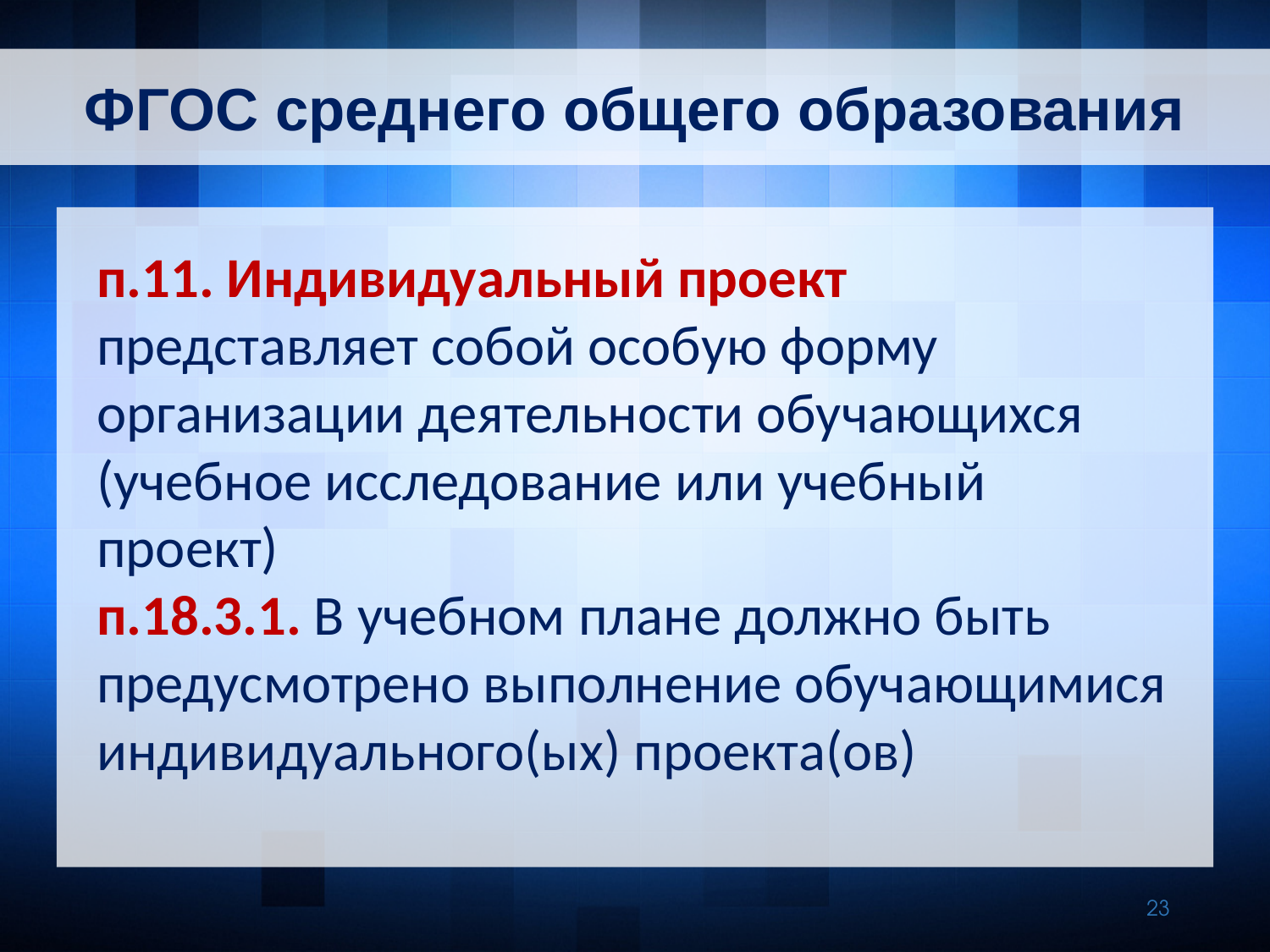

ФГОС среднего общего образования

п.11. Индивидуальный проект представляет собой особую форму организации деятельности обучающихся (учебное исследование или учебный проект)
п.18.3.1. В учебном плане должно быть предусмотрено выполнение обучающимися индивидуального(ых) проекта(ов)
23